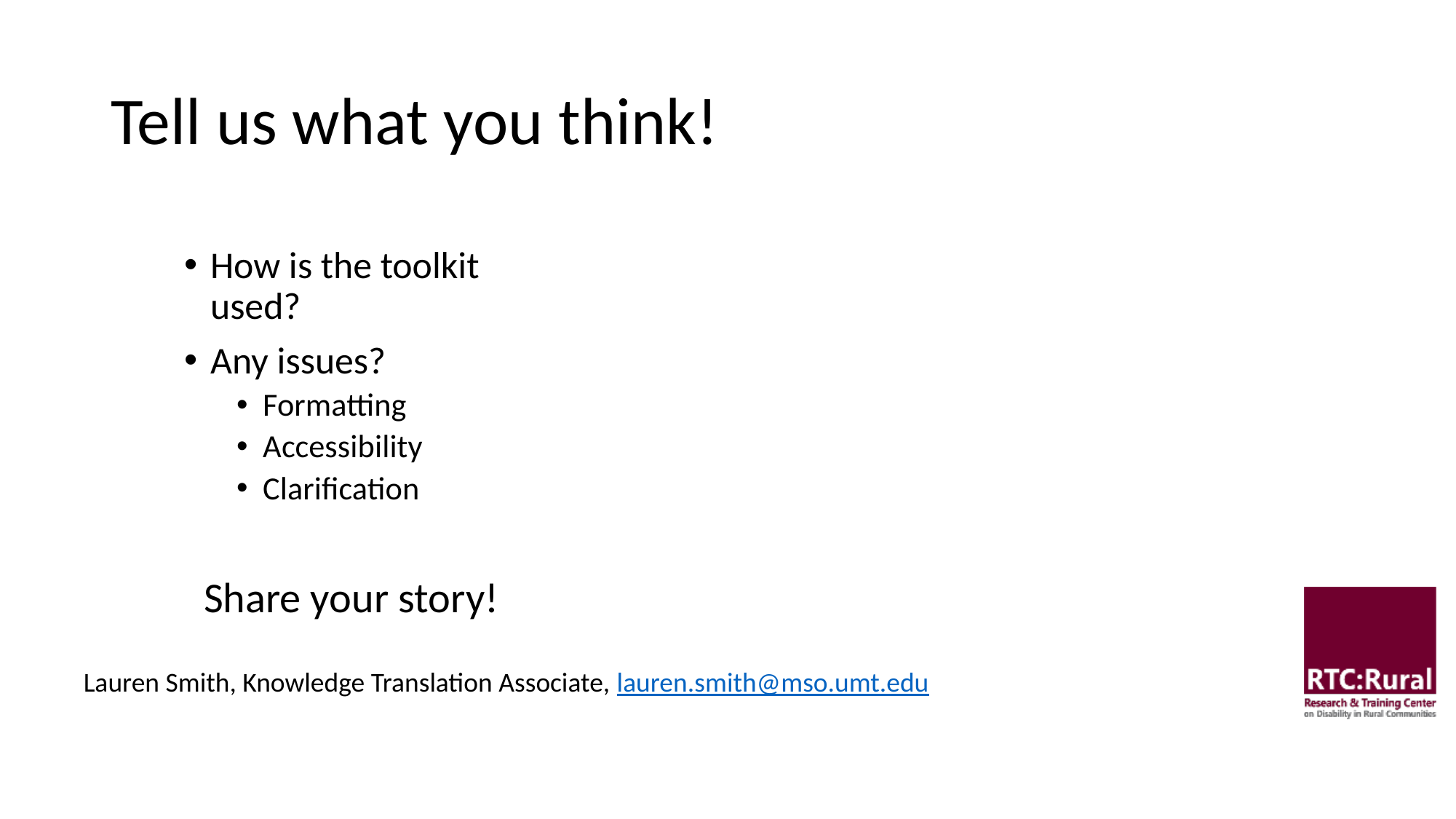

# Tell us what you think!
How is the toolkit used?
Any issues?
Formatting
Accessibility
Clarification

Share your story!
Lauren Smith, Knowledge Translation Associate, lauren.smith@mso.umt.edu